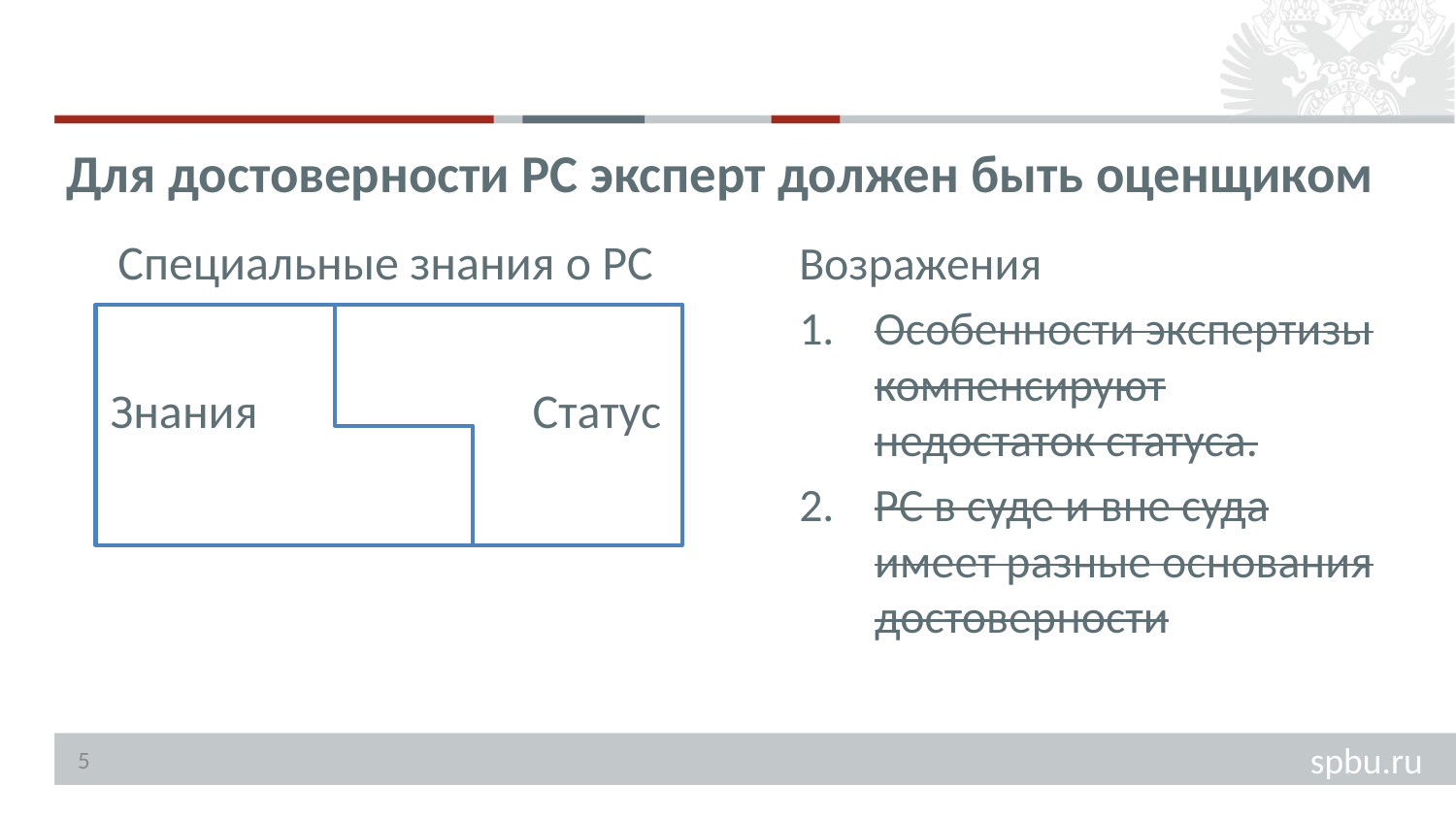

#
Для достоверности РС эксперт должен быть оценщиком
Специальные знания о РС
Возражения
Особенности экспертизы компенсируют недостаток статуса.
РС в суде и вне суда имеет разные основания достоверности

Знания 	            Статус
5